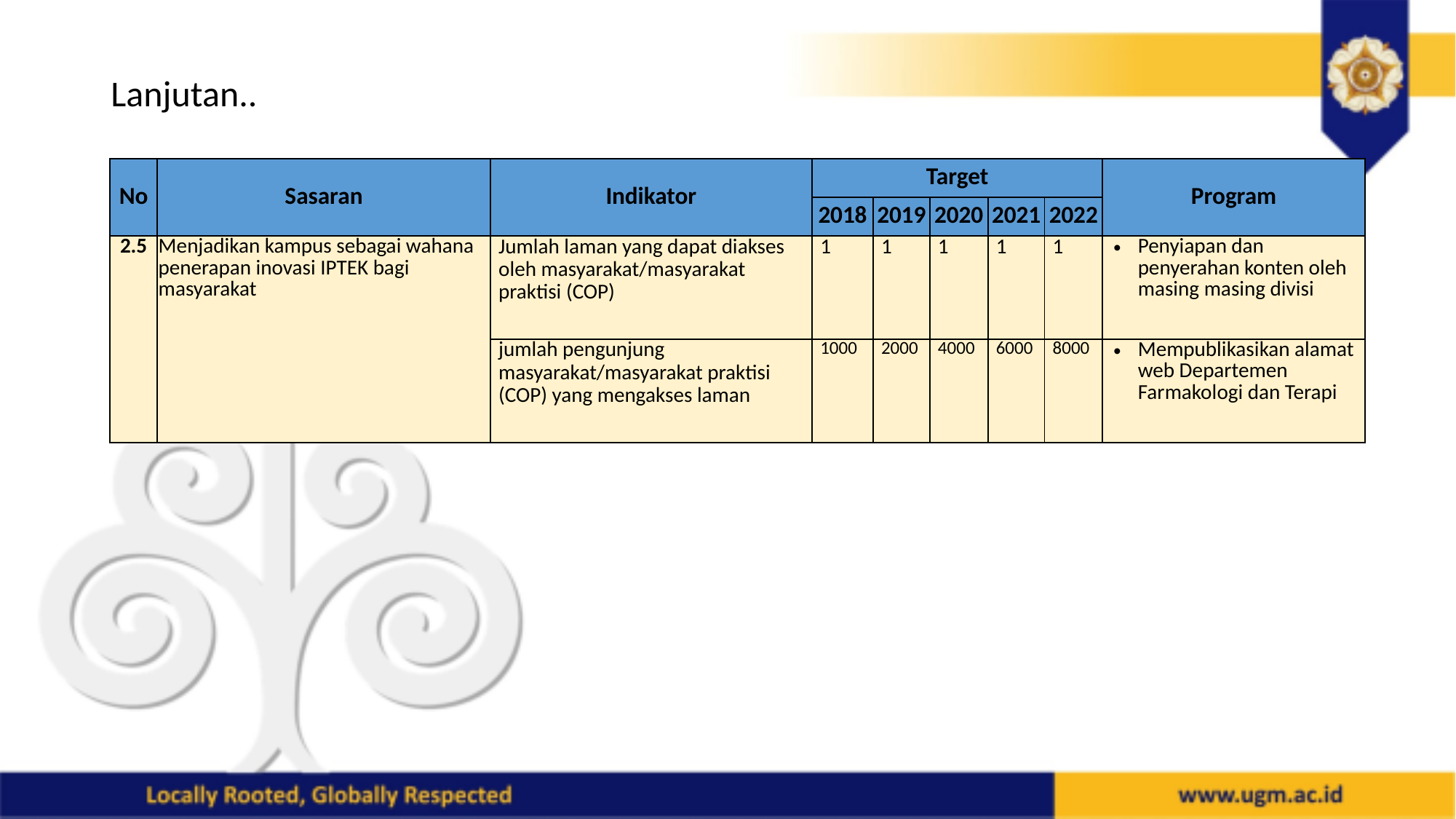

# Lanjutan..
| No | Sasaran | Indikator | Target |  |  |  |  | Program |
| --- | --- | --- | --- | --- | --- | --- | --- | --- |
|  |  |  | 2018 | 2019 | 2020 | 2021 | 2022 |  |
| 2.5 | Menjadikan kampus sebagai wahana penerapan inovasi IPTEK bagi masyarakat | Jumlah laman yang dapat diakses oleh masyarakat/masyarakat praktisi (COP) | 1 | 1 | 1 | 1 | 1 | Penyiapan dan penyerahan konten oleh masing masing divisi |
|  |  | jumlah pengunjung masyarakat/masyarakat praktisi (COP) yang mengakses laman | 1000 | 2000 | 4000 | 6000 | 8000 | Mempublikasikan alamat web Departemen Farmakologi dan Terapi |